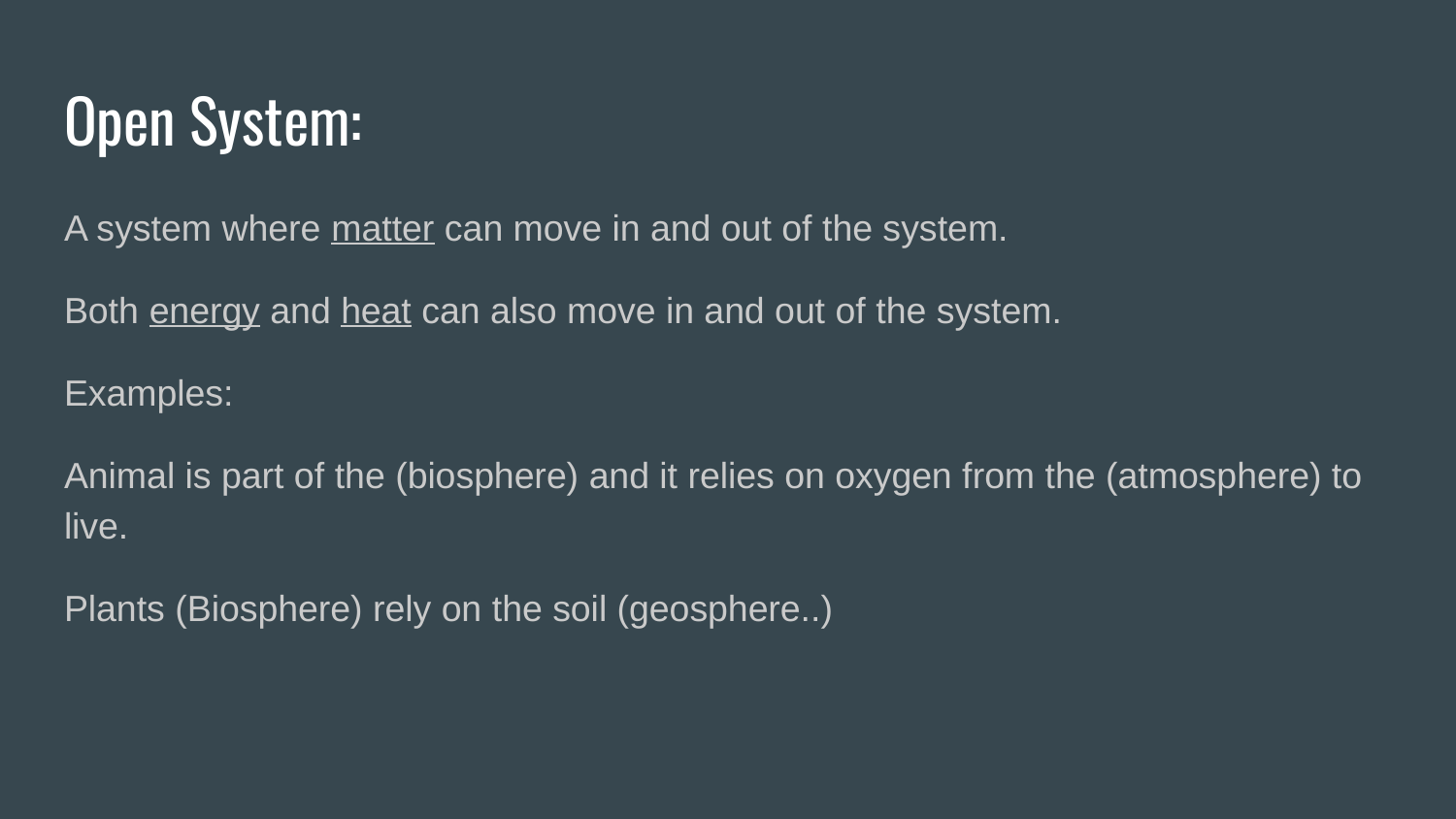

# Open System:
A system where matter can move in and out of the system.
Both energy and heat can also move in and out of the system.
Examples:
Animal is part of the (biosphere) and it relies on oxygen from the (atmosphere) to live.
Plants (Biosphere) rely on the soil (geosphere..)